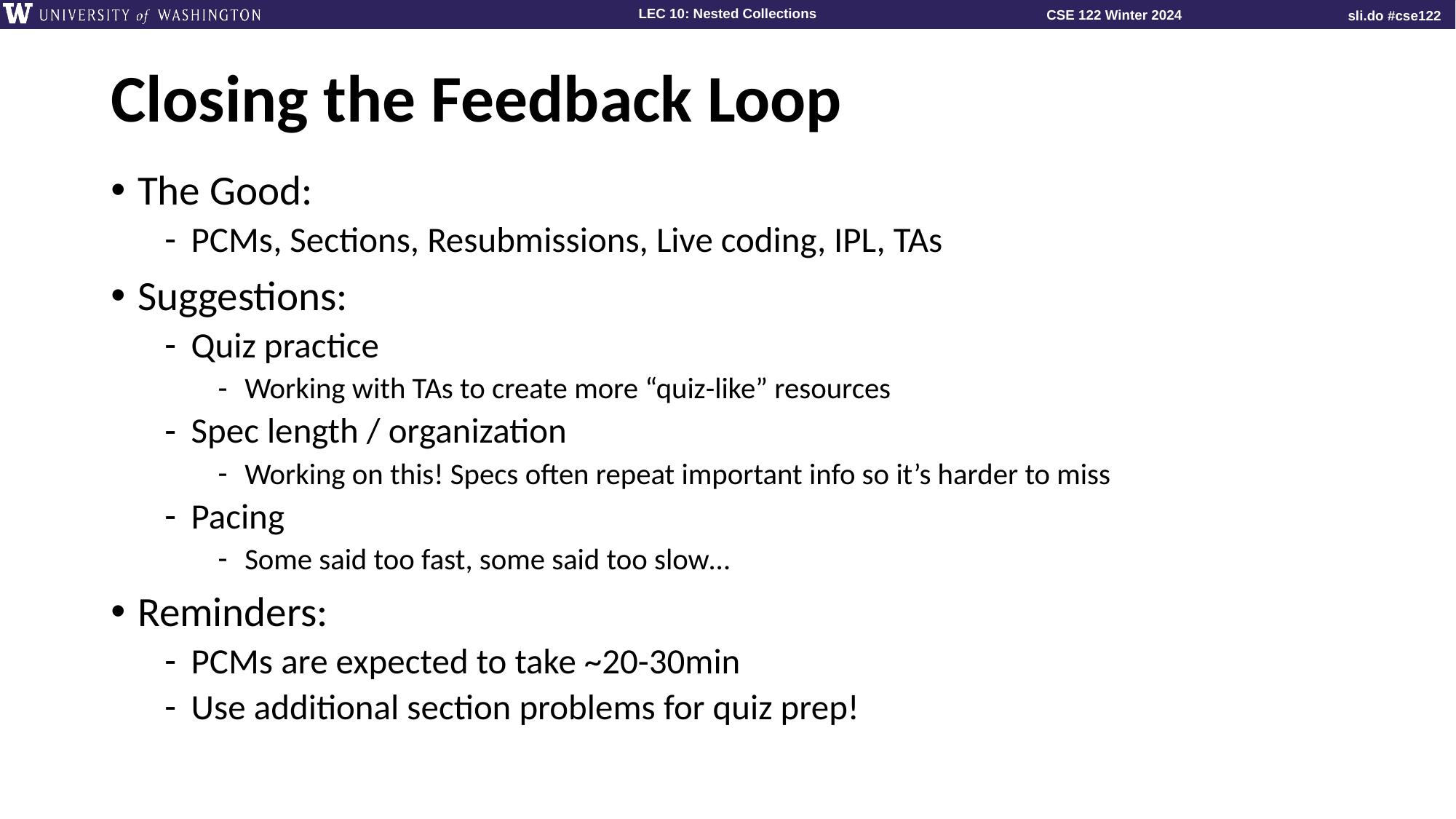

# Closing the Feedback Loop
The Good:
PCMs, Sections, Resubmissions, Live coding, IPL, TAs
Suggestions:
Quiz practice
Working with TAs to create more “quiz-like” resources
Spec length / organization
Working on this! Specs often repeat important info so it’s harder to miss
Pacing
Some said too fast, some said too slow…
Reminders:
PCMs are expected to take ~20-30min
Use additional section problems for quiz prep!